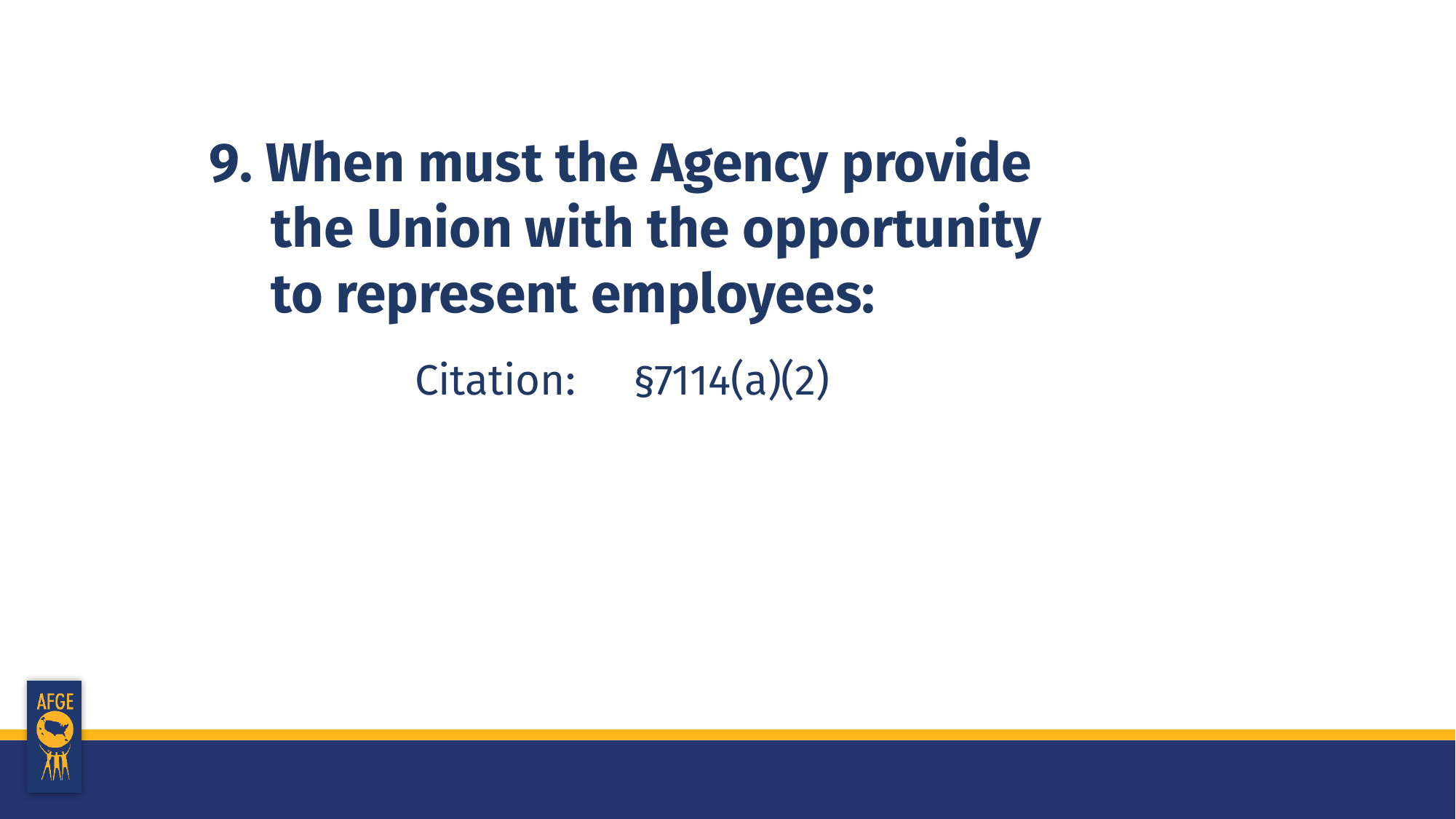

9. When must the Agency provide
the Union with the opportunity
to represent employees:
Citation:  	§7114(a)(2)